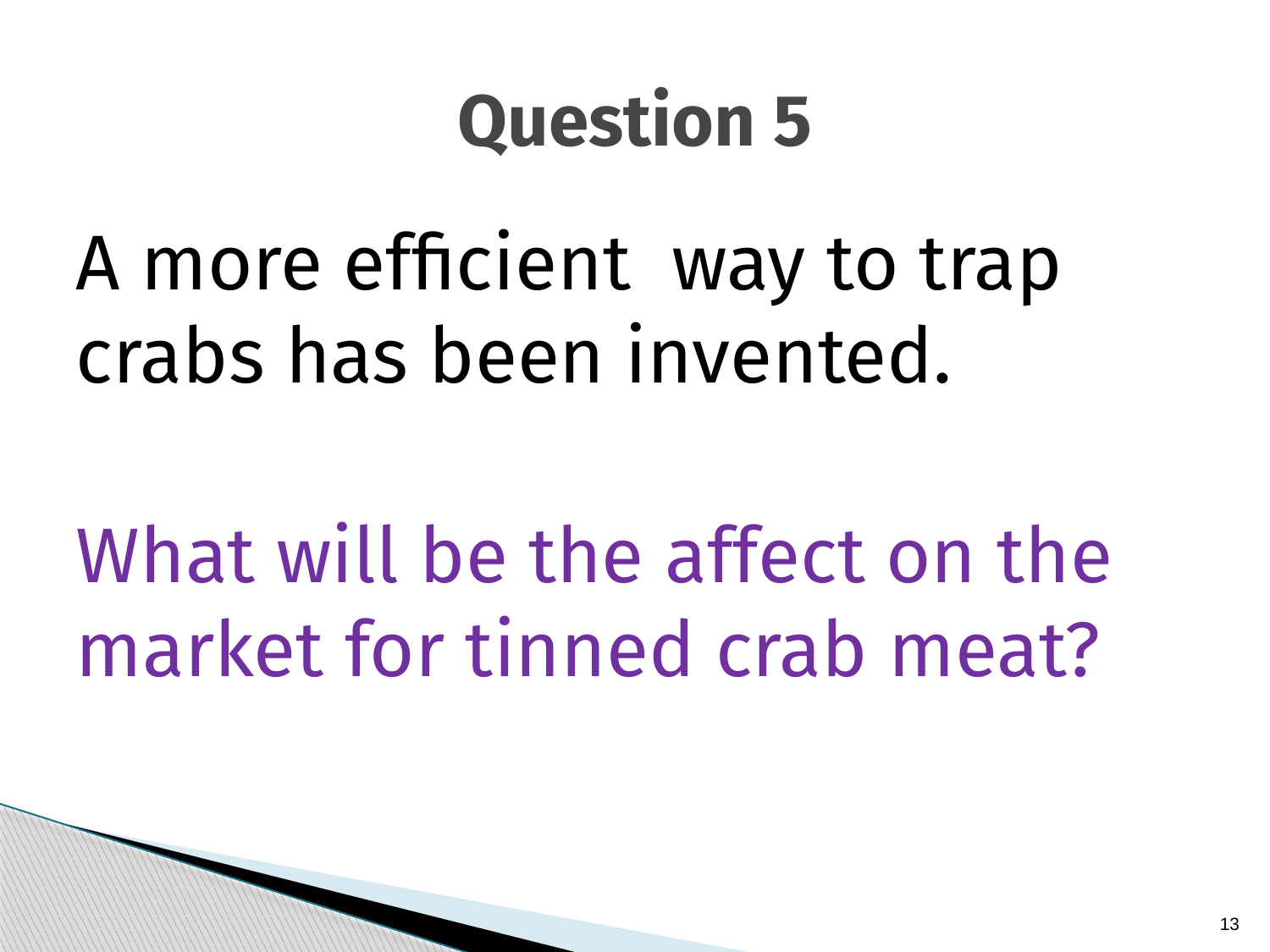

# Question 5
A more efficient  way to trap crabs has been invented.

What will be the affect on the market for tinned crab meat?
13